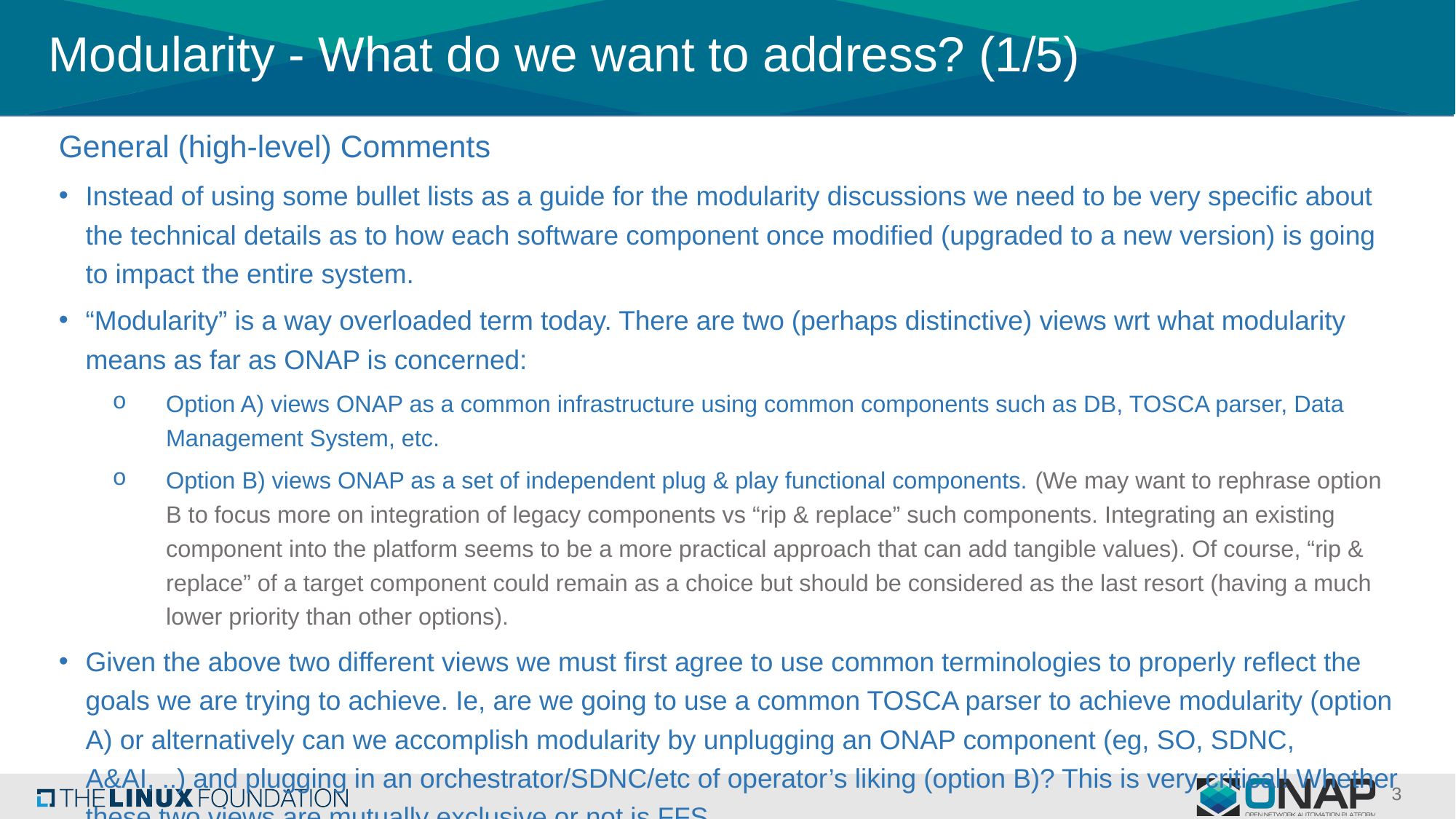

# Modularity - What do we want to address? (1/5)
General (high-level) Comments
Instead of using some bullet lists as a guide for the modularity discussions we need to be very specific about the technical details as to how each software component once modified (upgraded to a new version) is going to impact the entire system.
“Modularity” is a way overloaded term today. There are two (perhaps distinctive) views wrt what modularity means as far as ONAP is concerned:
Option A) views ONAP as a common infrastructure using common components such as DB, TOSCA parser, Data Management System, etc.
Option B) views ONAP as a set of independent plug & play functional components. (We may want to rephrase option B to focus more on integration of legacy components vs “rip & replace” such components. Integrating an existing component into the platform seems to be a more practical approach that can add tangible values). Of course, “rip & replace” of a target component could remain as a choice but should be considered as the last resort (having a much lower priority than other options).
Given the above two different views we must first agree to use common terminologies to properly reflect the goals we are trying to achieve. Ie, are we going to use a common TOSCA parser to achieve modularity (option A) or alternatively can we accomplish modularity by unplugging an ONAP component (eg, SO, SDNC, A&AI, ..) and plugging in an orchestrator/SDNC/etc of operator’s liking (option B)? This is very critical! Whether these two views are mutually exclusive or not is FFS.
3